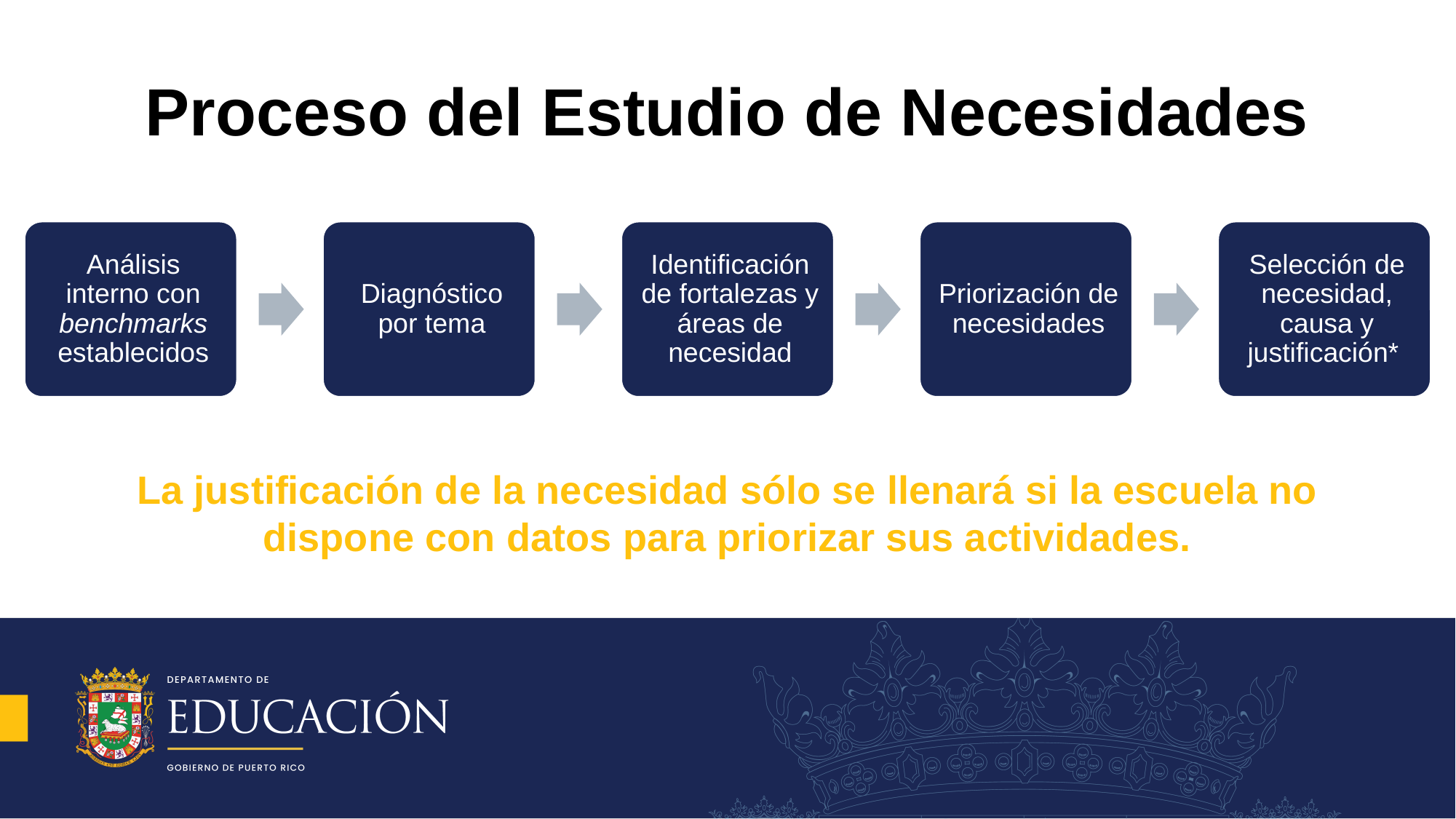

# Proceso del Estudio de Necesidades
Análisis interno con benchmarks establecidos

Diagnóstico por tema

Identificación de fortalezas y áreas de necesidad

Priorización de necesidades

Selección de necesidad, causa y justificación*
La justificación de la necesidad sólo se llenará si la escuela no dispone con datos para priorizar sus actividades.